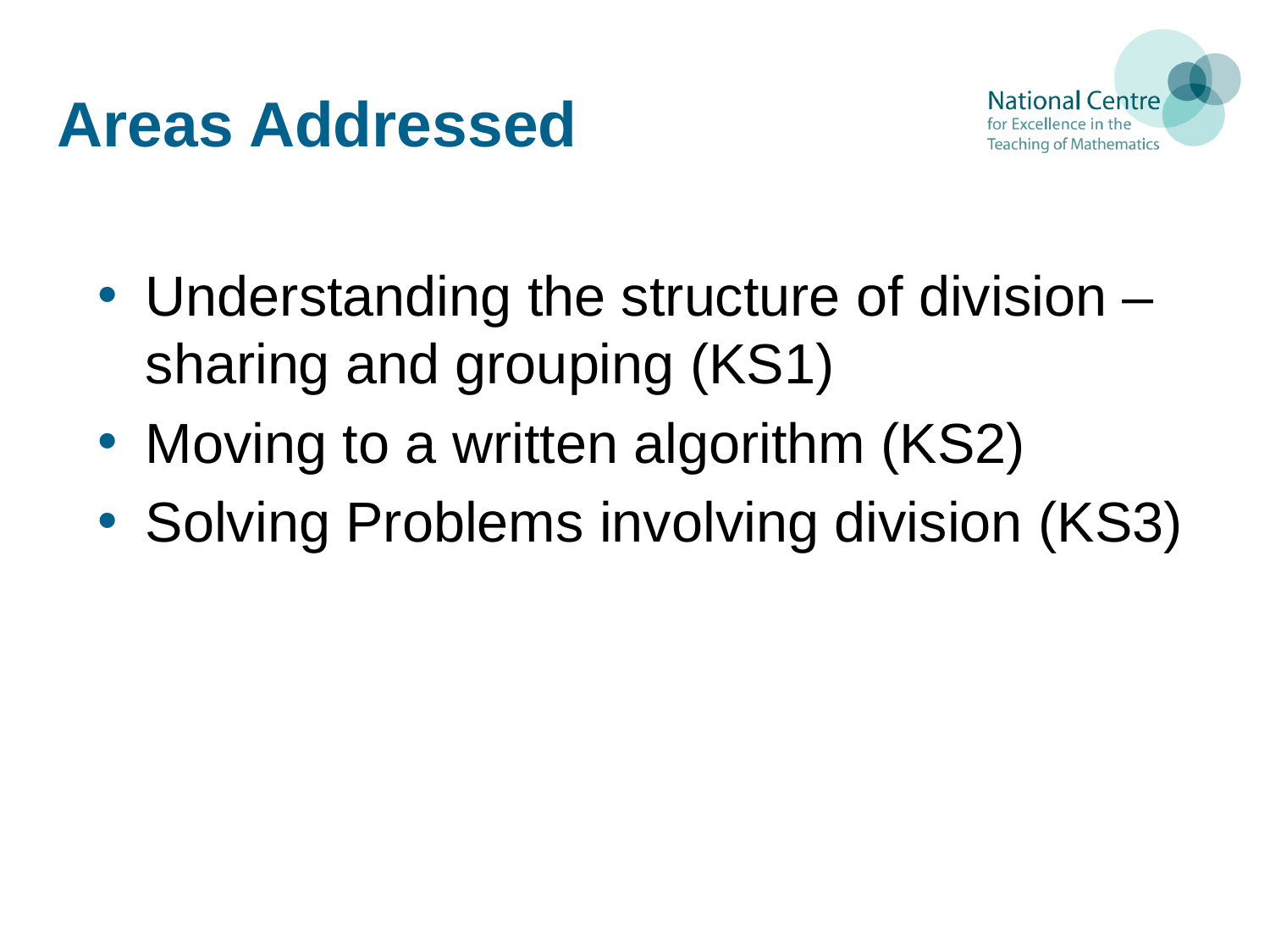

# Areas Addressed
Understanding the structure of division – sharing and grouping (KS1)
Moving to a written algorithm (KS2)
Solving Problems involving division (KS3)